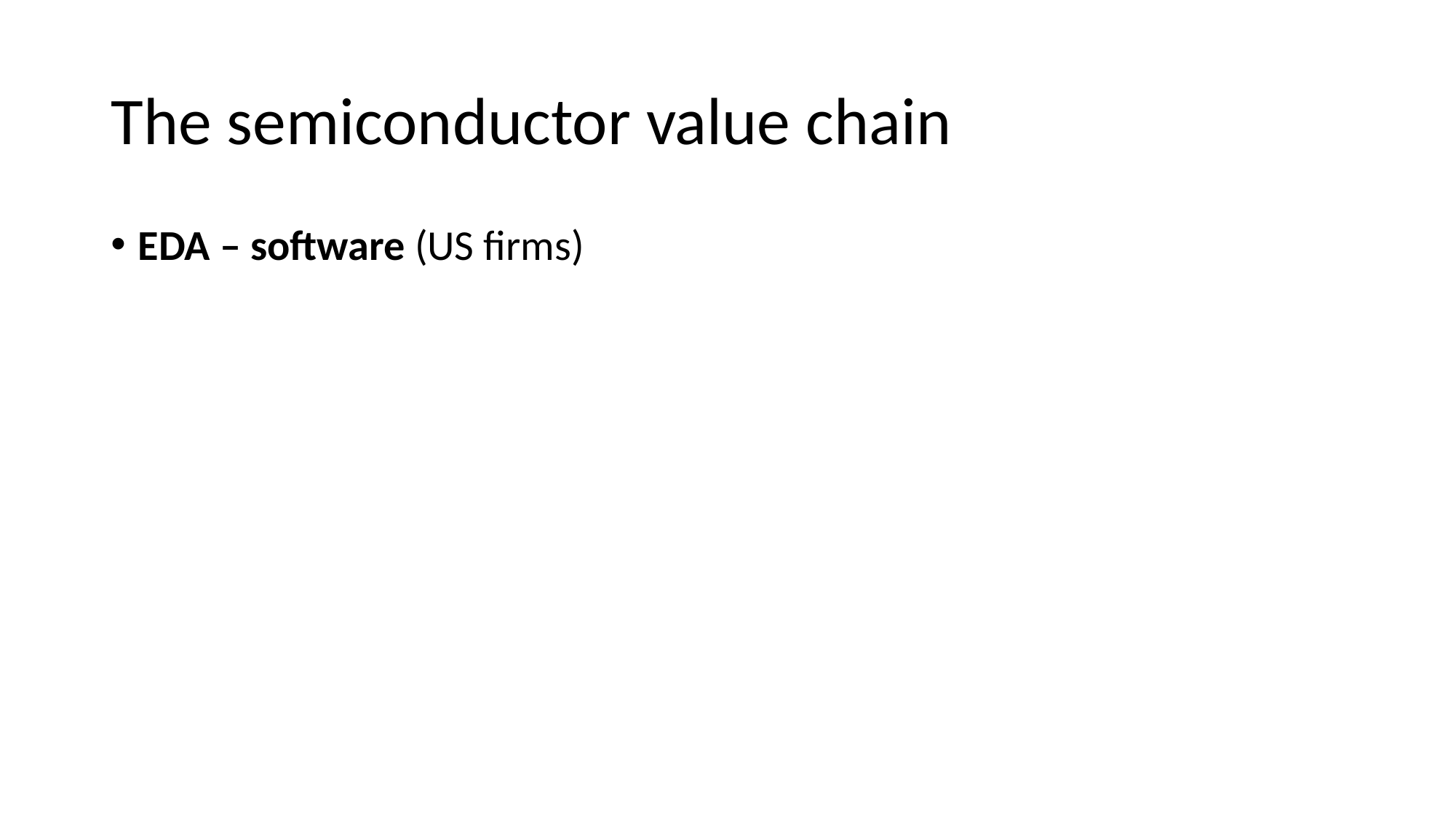

# The semiconductor value chain
EDA – software (US firms)